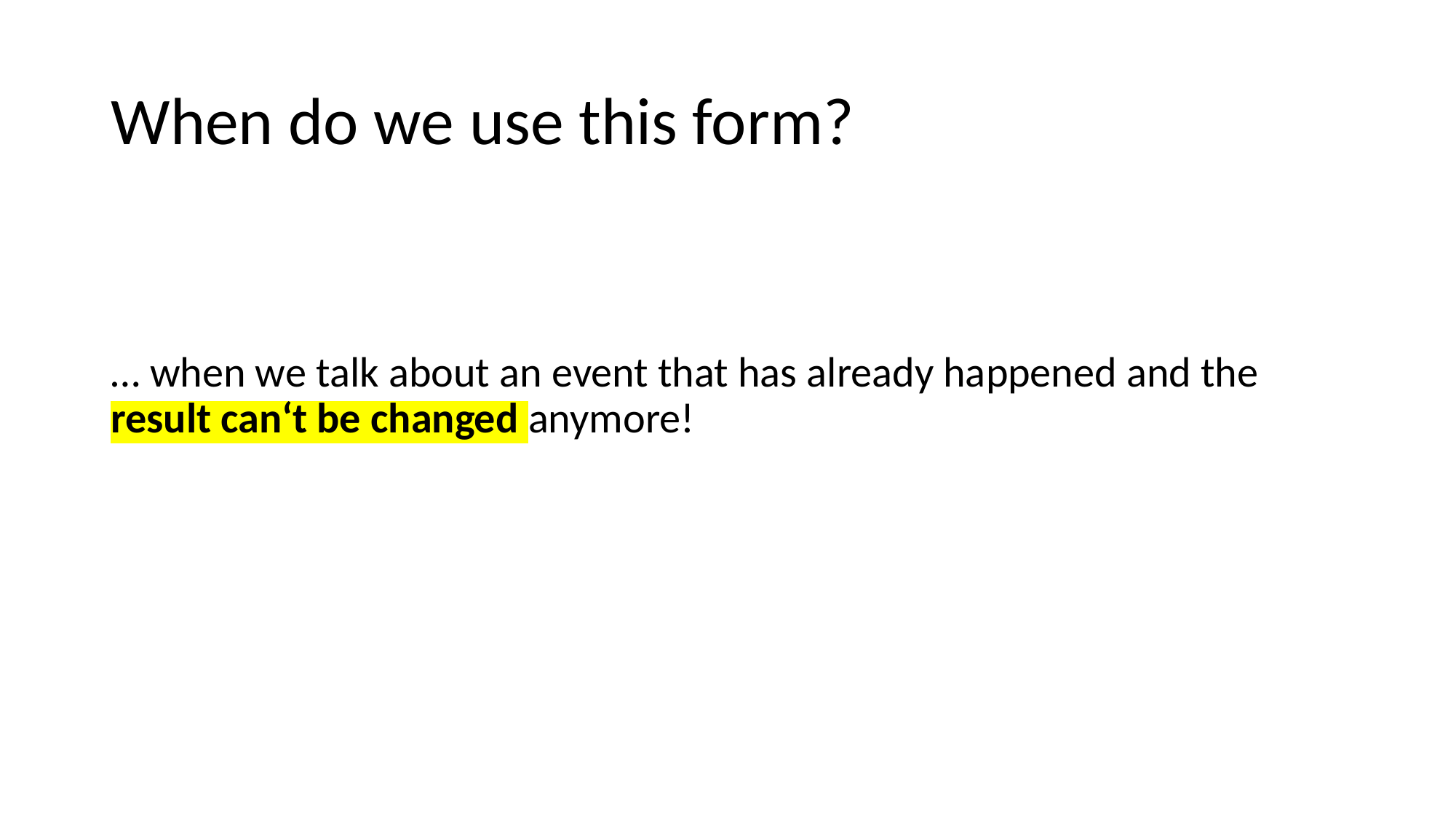

# When do we use this form?

… when we talk about an event that has already happened and the result can‘t be changed anymore!